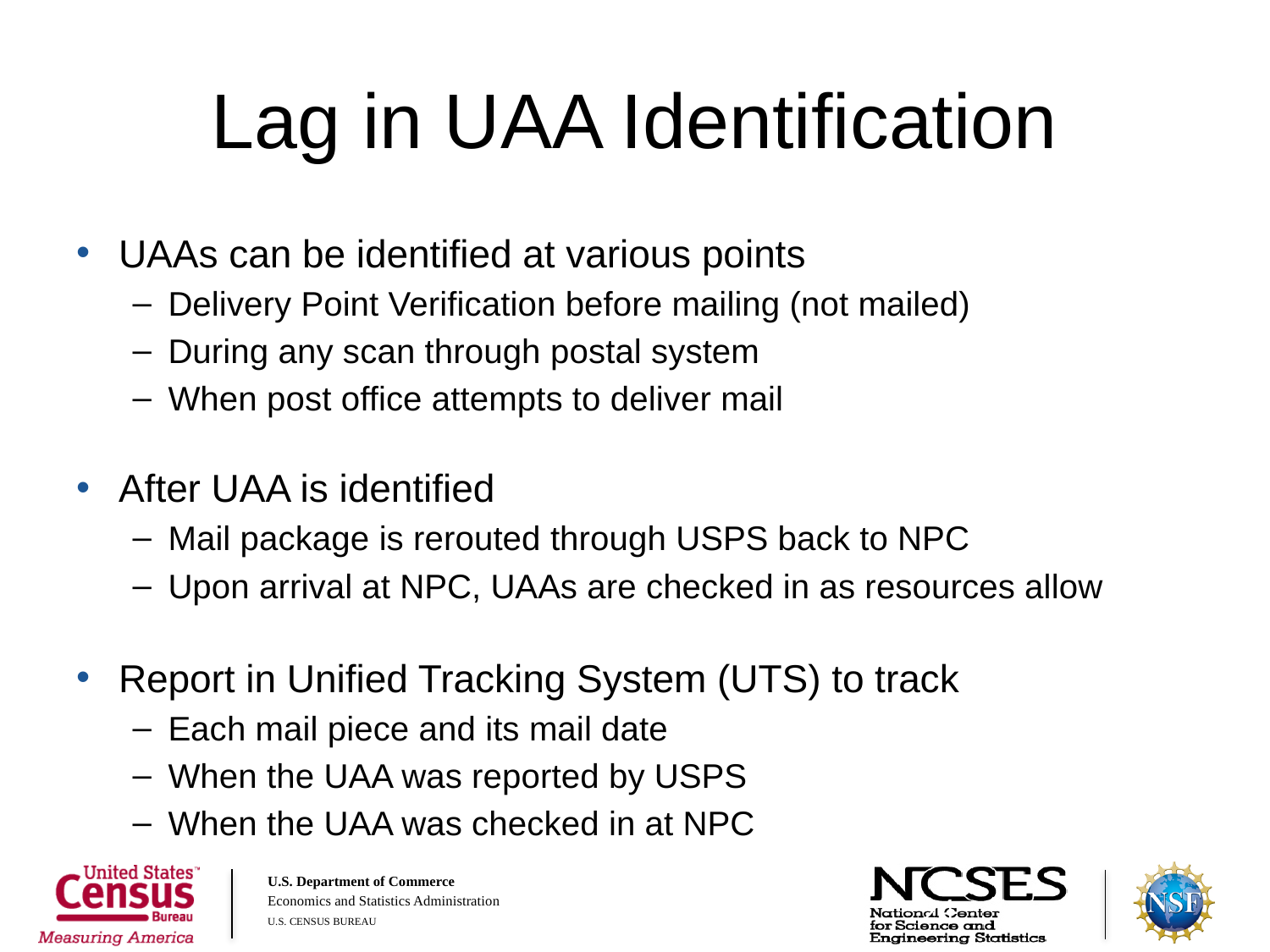

# Lag in UAA Identification
UAAs can be identified at various points
Delivery Point Verification before mailing (not mailed)
During any scan through postal system
When post office attempts to deliver mail

After UAA is identified
Mail package is rerouted through USPS back to NPC
Upon arrival at NPC, UAAs are checked in as resources allow

Report in Unified Tracking System (UTS) to track
Each mail piece and its mail date
When the UAA was reported by USPS
When the UAA was checked in at NPC

24